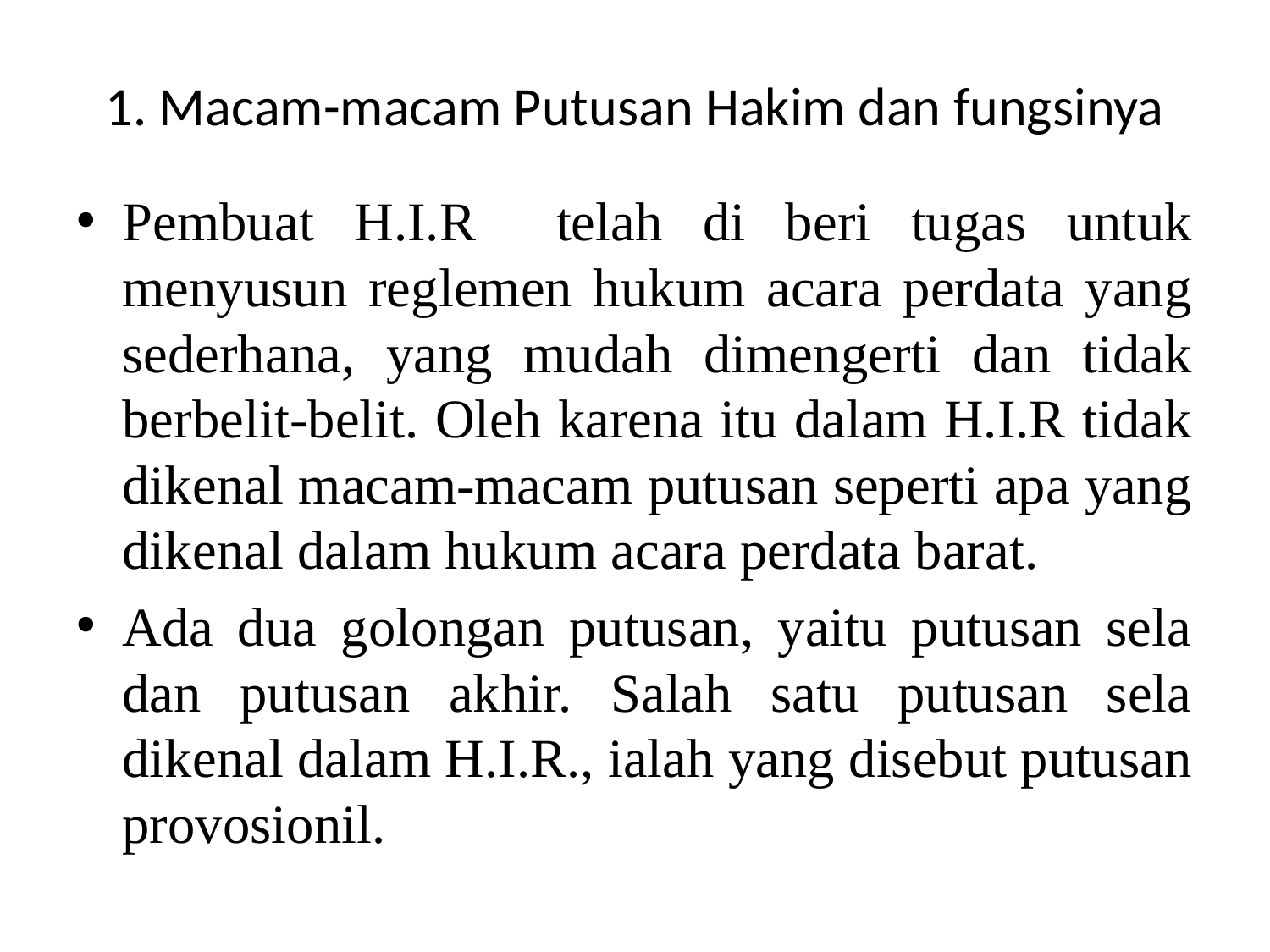

# 1. Macam-macam Putusan Hakim dan fungsinya
Pembuat H.I.R  telah di beri tugas untuk menyusun reglemen hukum acara perdata yang sederhana, yang mudah dimengerti dan tidak berbelit-belit. Oleh karena itu dalam H.I.R tidak dikenal macam-macam putusan seperti apa yang dikenal dalam hukum acara perdata barat.
Ada dua golongan putusan, yaitu putusan sela dan putusan akhir. Salah satu putusan sela dikenal dalam H.I.R., ialah yang disebut putusan provosionil.